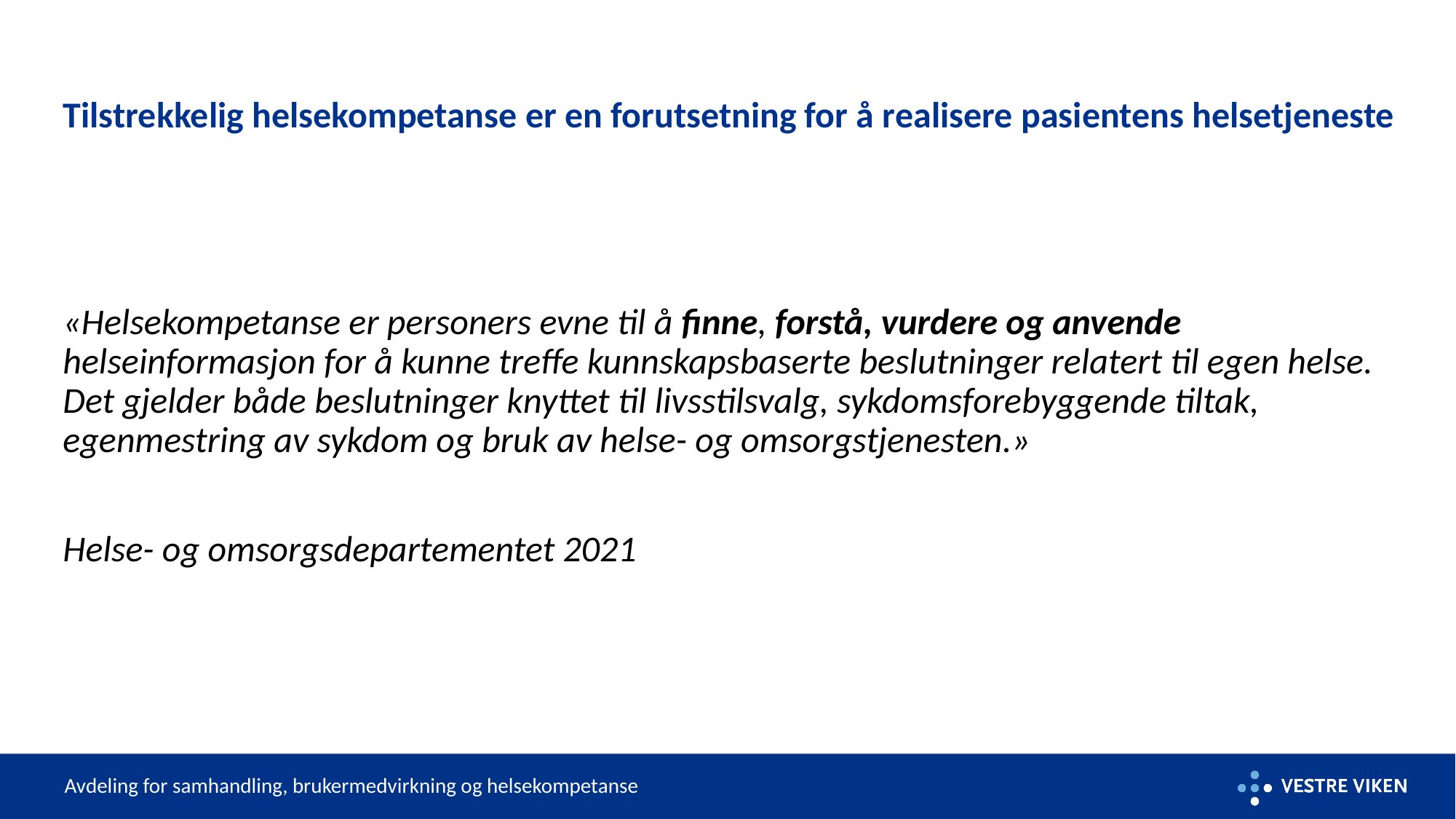

# Tilstrekkelig helsekompetanse er en forutsetning for å realisere pasientens helsetjeneste

«Helsekompetanse er personers evne til å finne, forstå, vurdere og anvende helseinformasjon for å kunne treffe kunnskapsbaserte beslutninger relatert til egen helse. Det gjelder både beslutninger knyttet til livsstilsvalg, sykdomsforebyggende tiltak, egenmestring av sykdom og bruk av helse- og omsorgstjenesten.»

Helse- og omsorgsdepartementet 2021
Avdeling for samhandling, brukermedvirkning og helsekompetanse